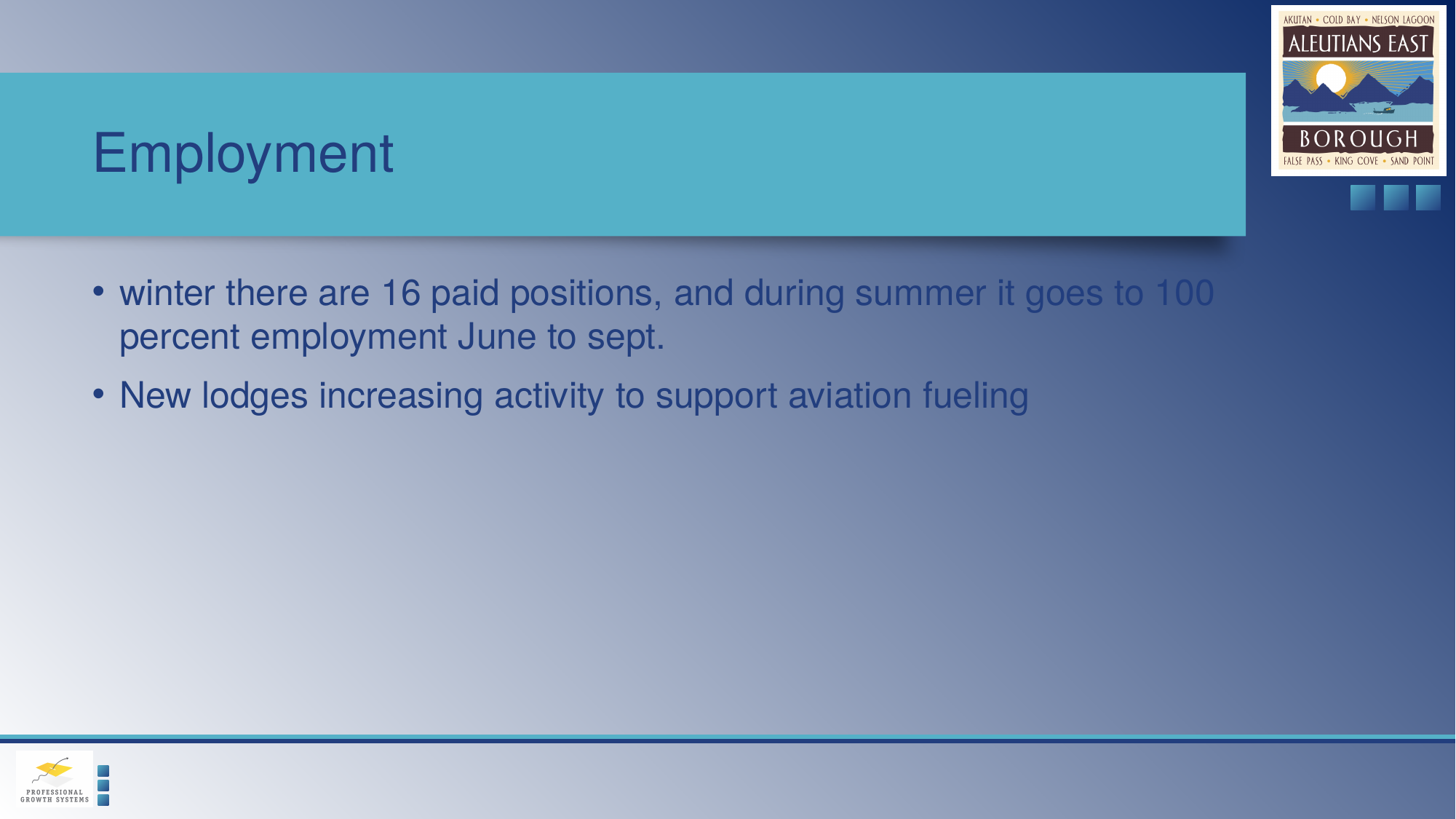

# Employment

winter there are 16 paid positions, and during summer it goes to 100 percent employment June to sept.
New lodges increasing activity to support aviation fueling